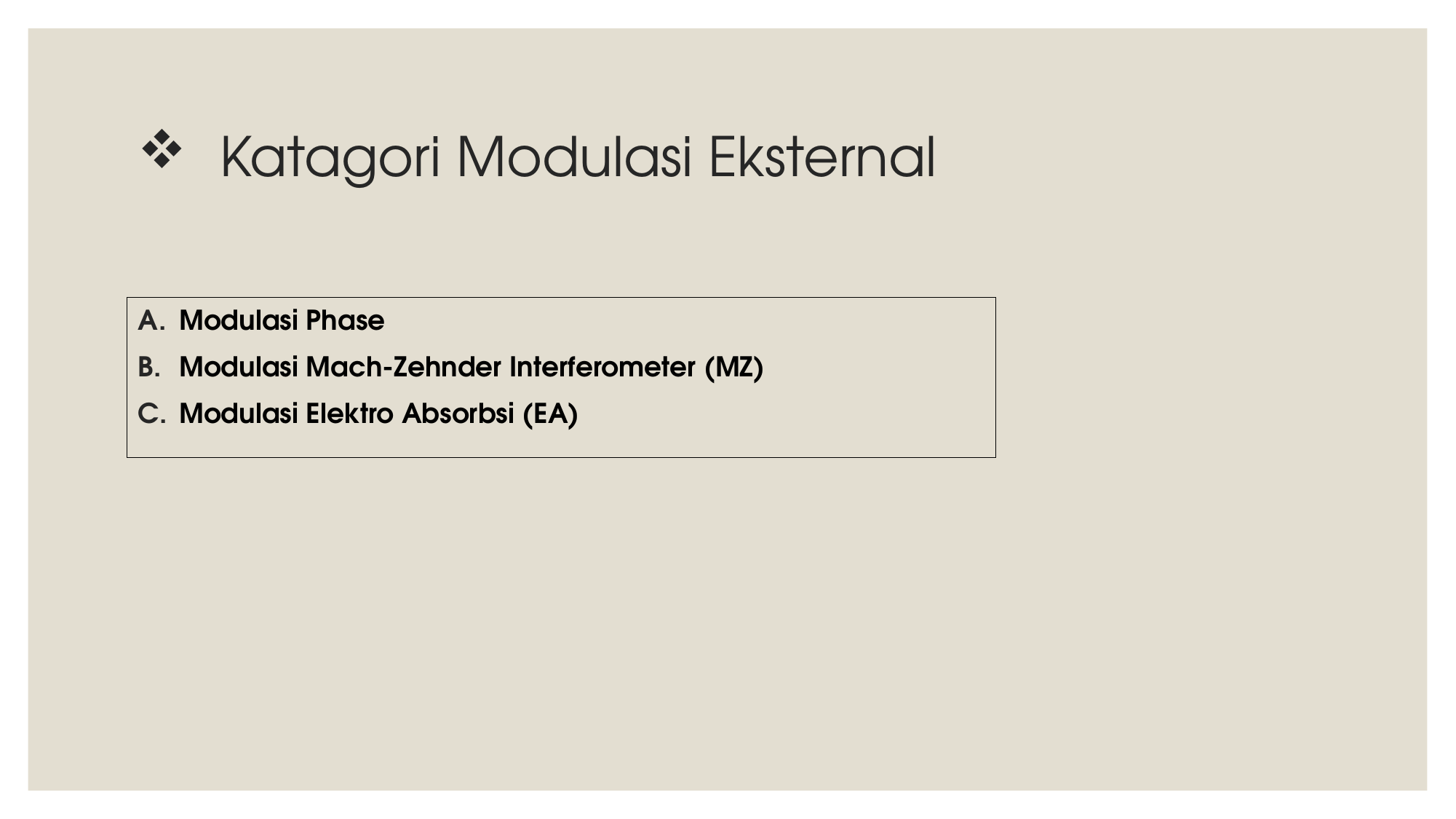

# Katagori Modulasi Eksternal
Modulasi Phase
Modulasi Mach-Zehnder Interferometer (MZ)
Modulasi Elektro Absorbsi (EA)